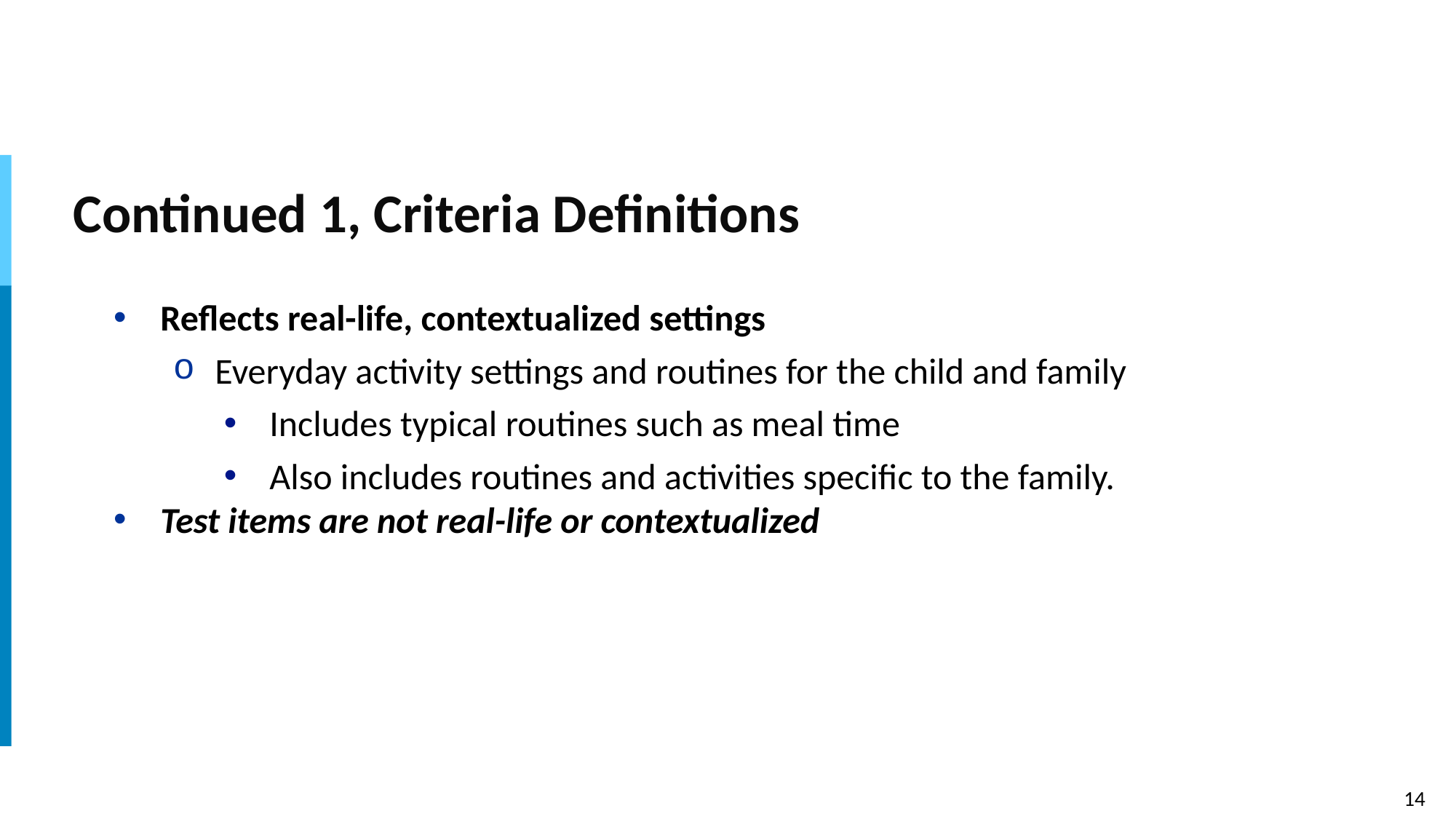

# Continued 1, Criteria Definitions
Reflects real-life, contextualized settings
Everyday activity settings and routines for the child and family
Includes typical routines such as meal time
Also includes routines and activities specific to the family.
Test items are not real-life or contextualized